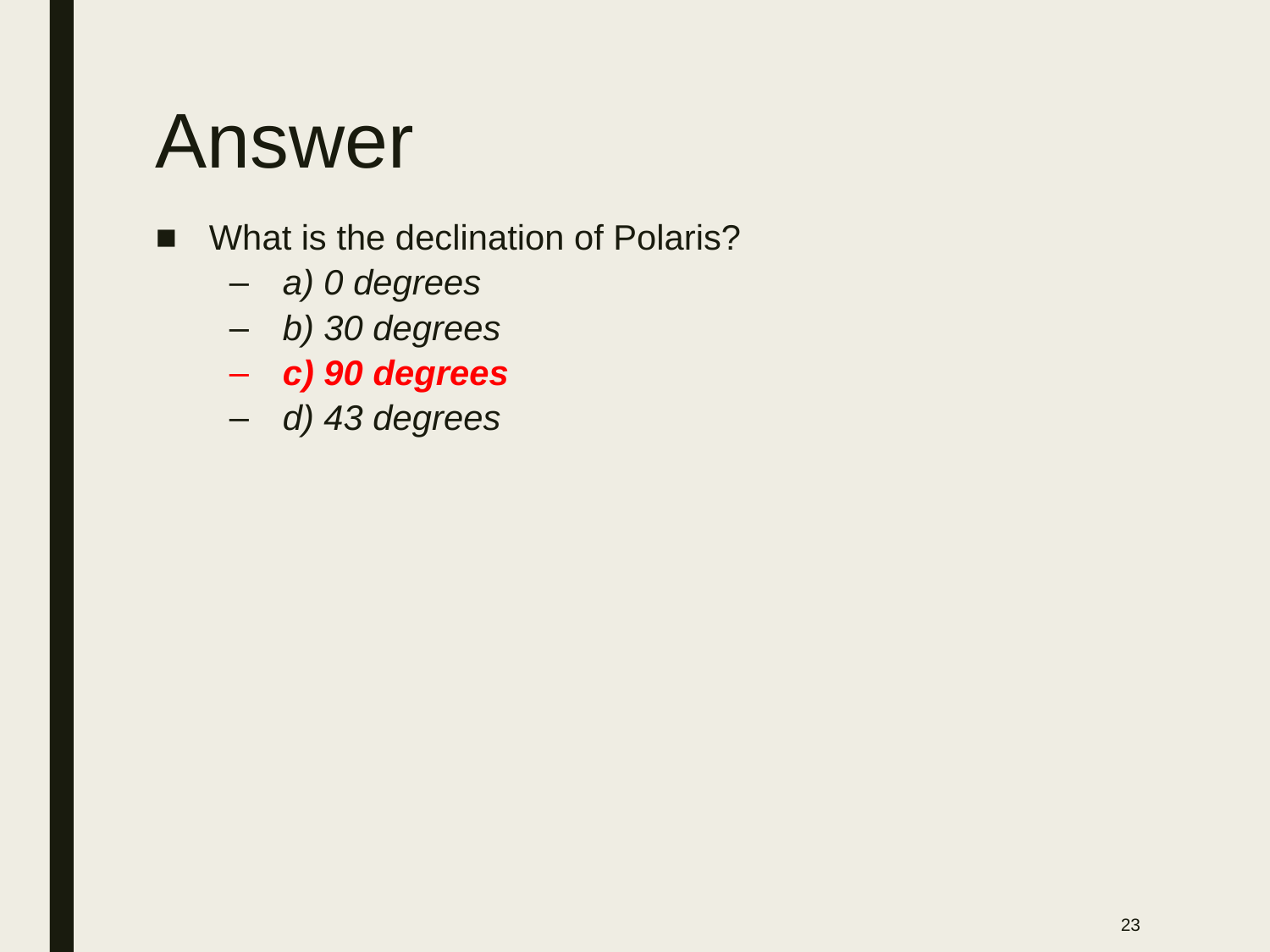

# Answer
What is the declination of Polaris?
a) 0 degrees
b) 30 degrees
c) 90 degrees
d) 43 degrees

23